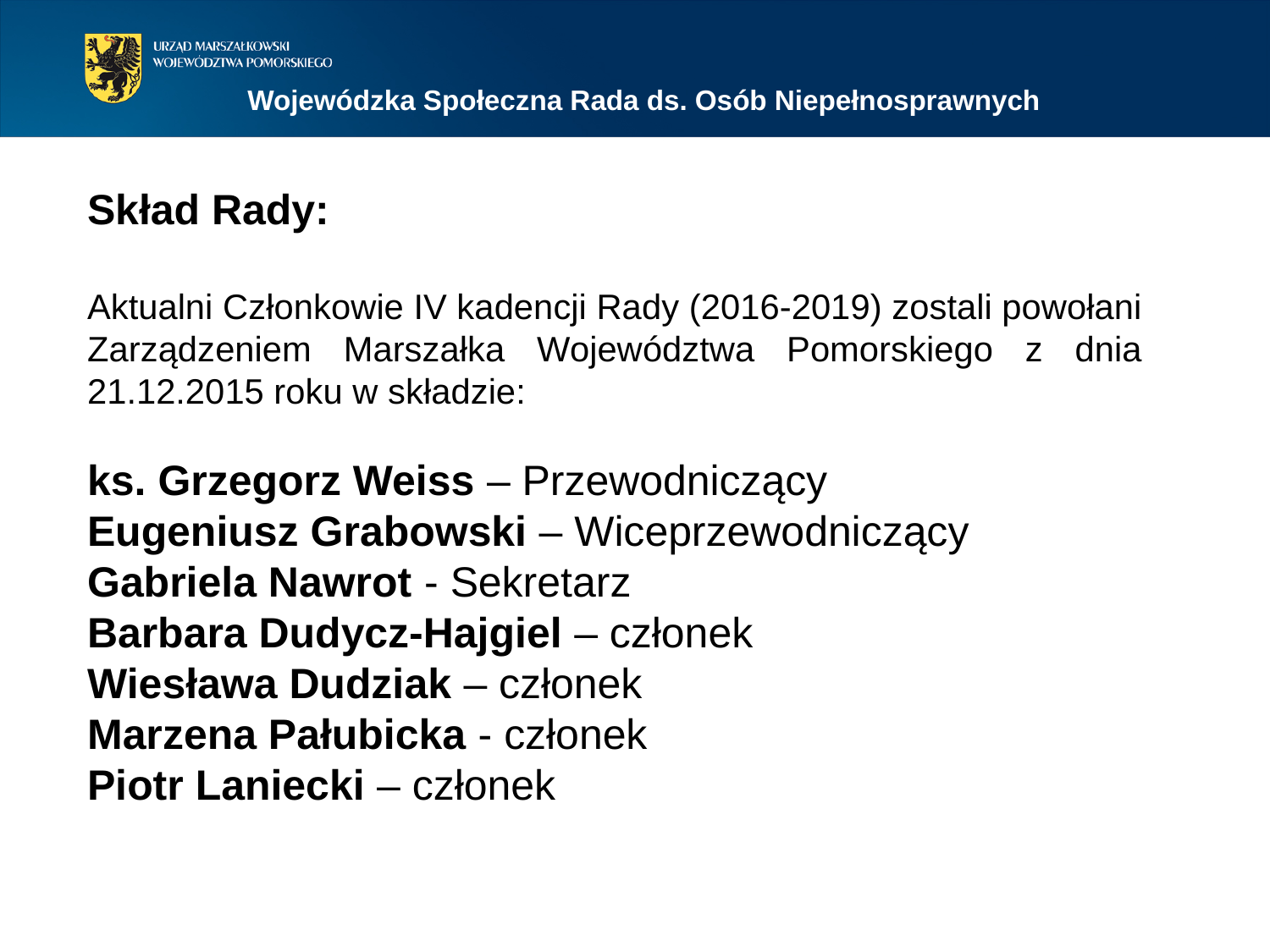

Wojewódzka Społeczna Rada ds. Osób Niepełnosprawnych
Skład Rady:

Aktualni Członkowie IV kadencji Rady (2016-2019) zostali powołani Zarządzeniem Marszałka Województwa Pomorskiego z dnia 21.12.2015 roku w składzie:

ks. Grzegorz Weiss – Przewodniczący
Eugeniusz Grabowski – Wiceprzewodniczący
Gabriela Nawrot - Sekretarz
Barbara Dudycz-Hajgiel – członek
Wiesława Dudziak – członek
Marzena Pałubicka - członek
Piotr Laniecki – członek